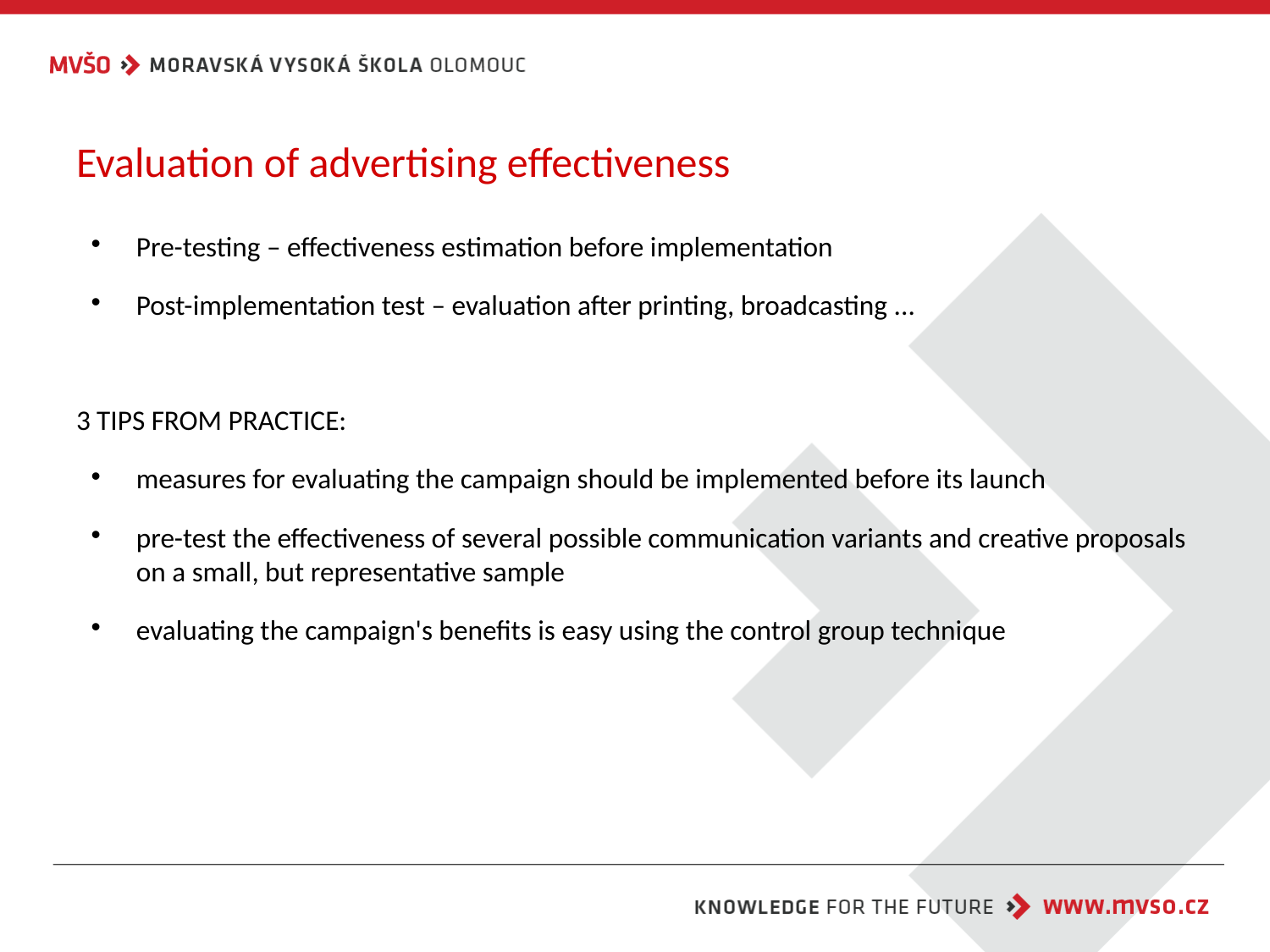

# Evaluation of advertising effectiveness
Pre-testing – effectiveness estimation before implementation
Post-implementation test – evaluation after printing, broadcasting ...

3 TIPS FROM PRACTICE:
measures for evaluating the campaign should be implemented before its launch
pre-test the effectiveness of several possible communication variants and creative proposals on a small, but representative sample
evaluating the campaign's benefits is easy using the control group technique